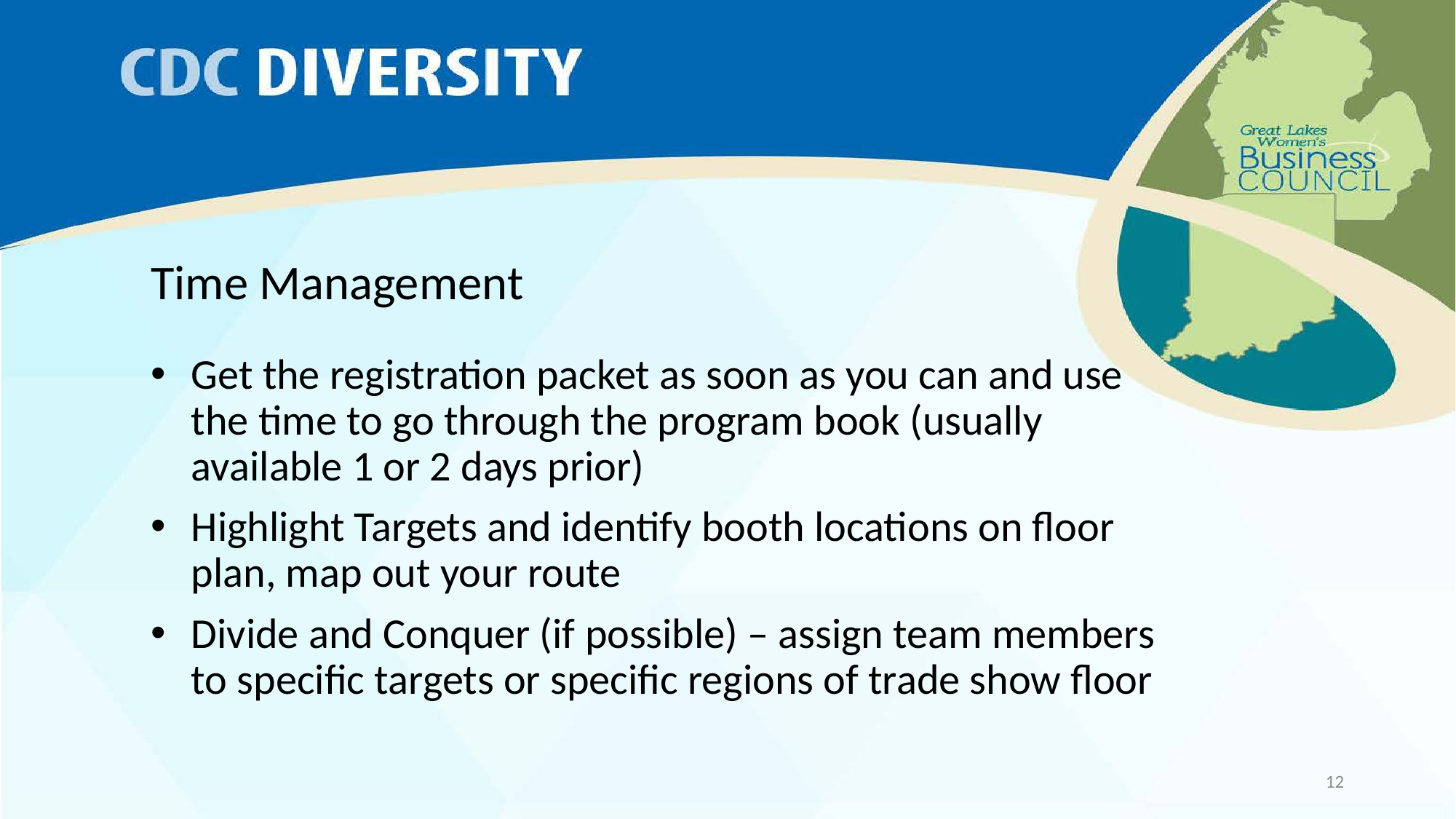

# Time Management
Get the registration packet as soon as you can and use the time to go through the program book (usually available 1 or 2 days prior)
Highlight Targets and identify booth locations on floor plan, map out your route
Divide and Conquer (if possible) – assign team members to specific targets or specific regions of trade show floor

12